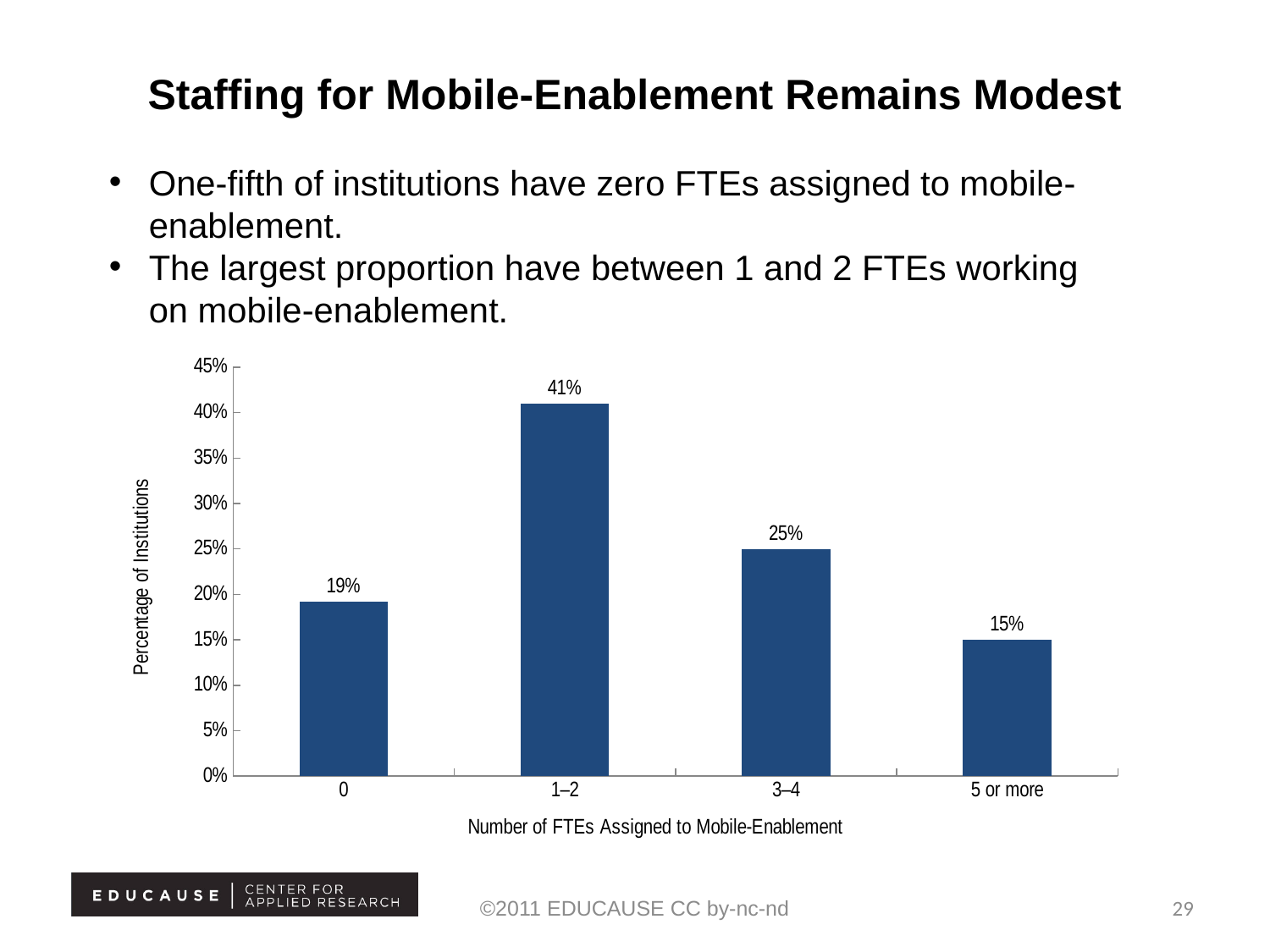

# Staffing for Mobile-Enablement Remains Modest
One-fifth of institutions have zero FTEs assigned to mobile-enablement.
The largest proportion have between 1 and 2 FTEs working on mobile-enablement.

### Chart

| Category | Percentage of Institutions |
|---|---|
| 0 | 0.192 |
| 1–2 | 0.41 |
| 3–4 | 0.25 |
| 5 or more | 0.15 |
©2011 EDUCAUSE CC by-nc-nd
29